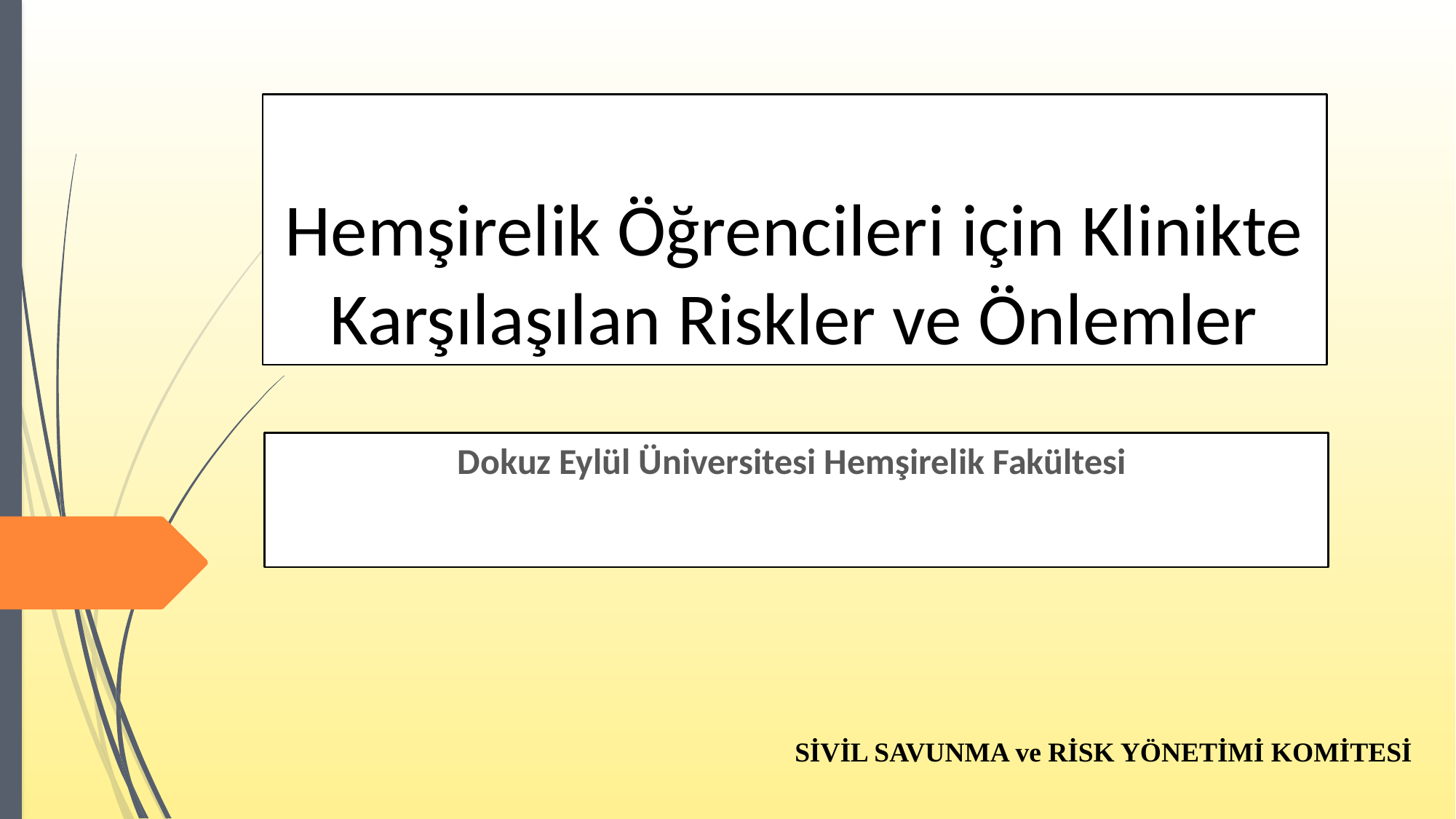

# Hemşirelik Öğrencileri için Klinikte Karşılaşılan Riskler ve Önlemler
Dokuz Eylül Üniversitesi Hemşirelik Fakültesi

SİVİL SAVUNMA ve RİSK YÖNETİMİ KOMİTESİ